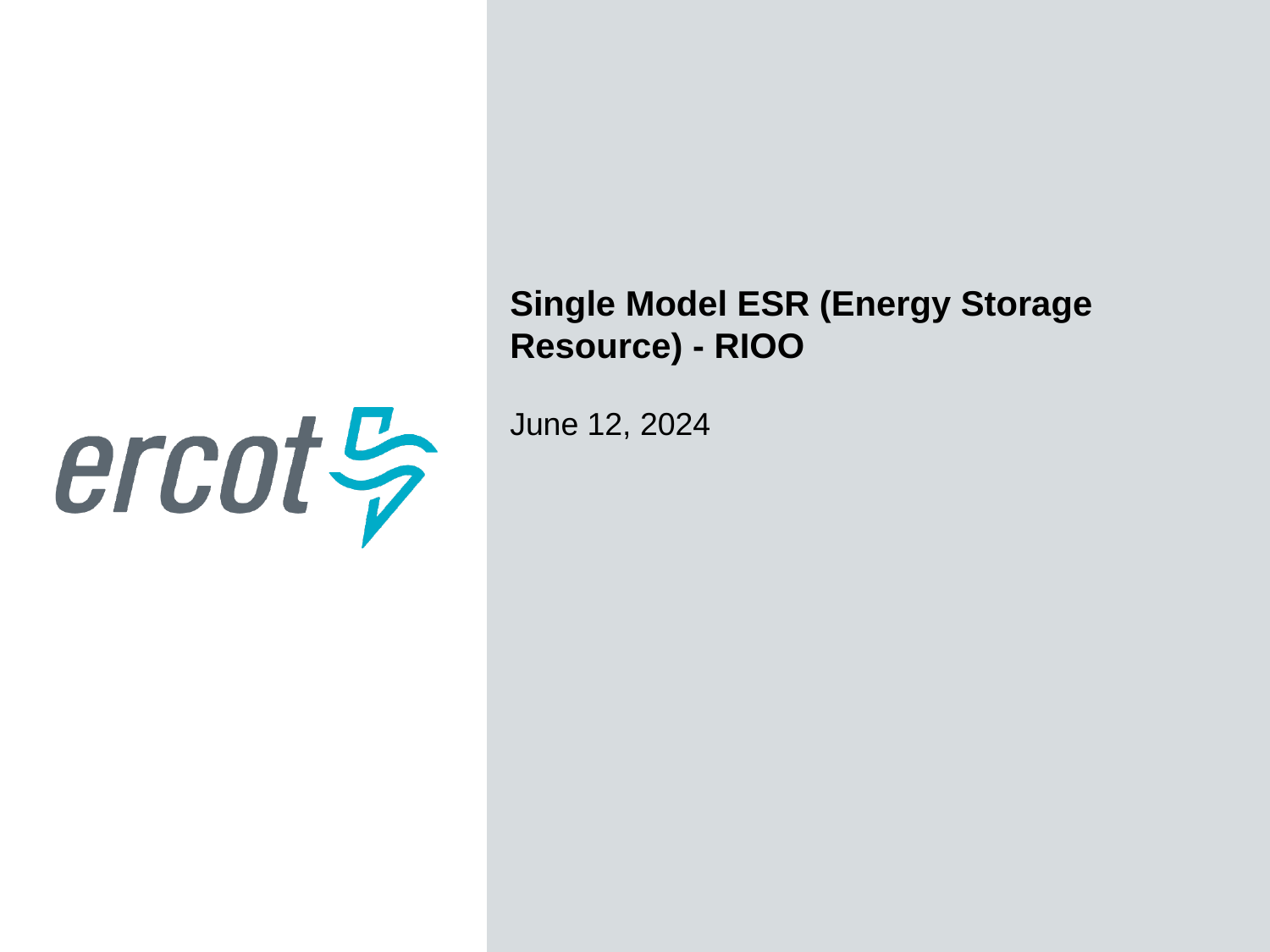

Single Model ESR (Energy Storage Resource) - RIOO

June 12, 2024